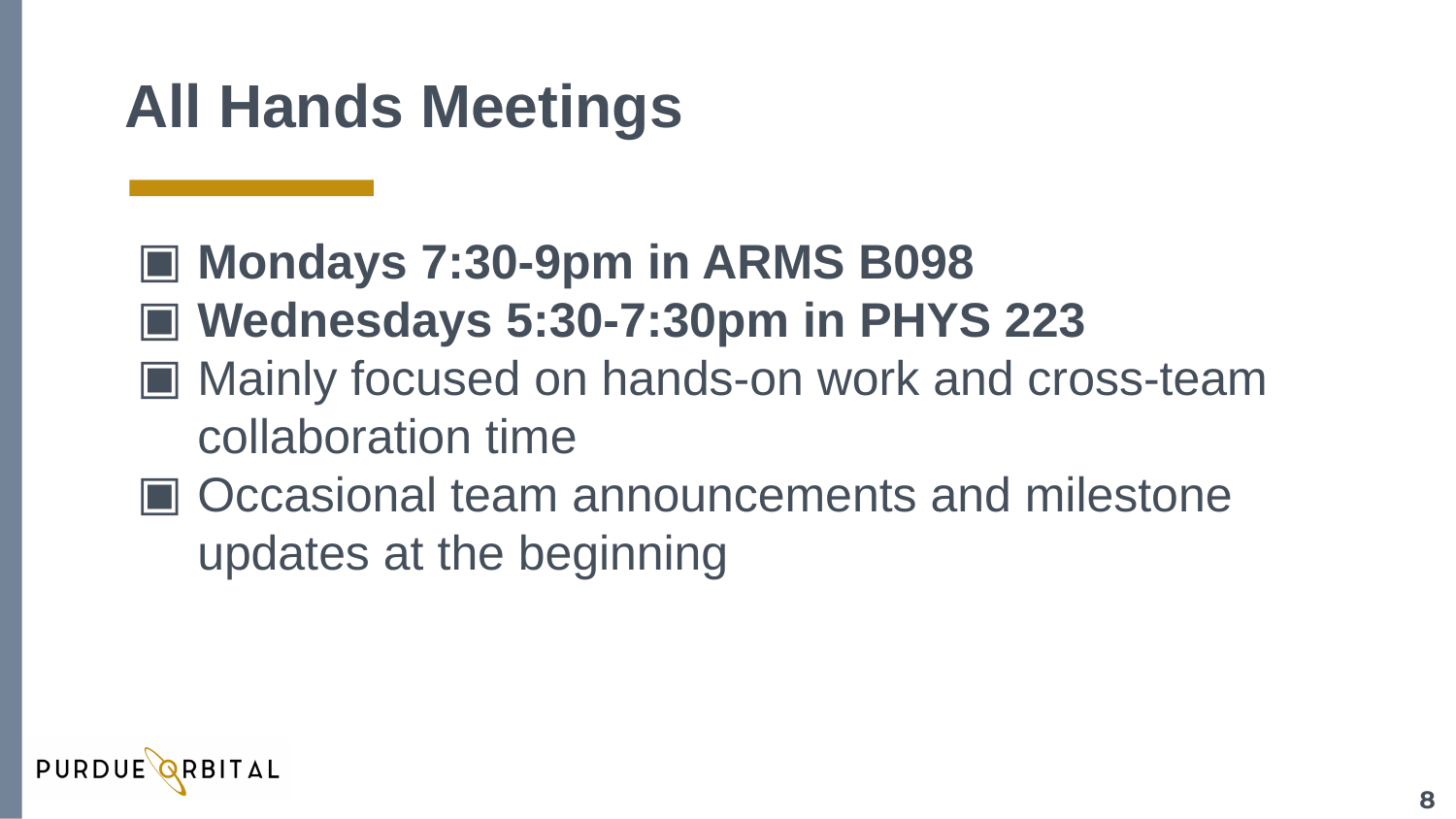

# All Hands Meetings
Mondays 7:30-9pm in ARMS B098
Wednesdays 5:30-7:30pm in PHYS 223
Mainly focused on hands-on work and cross-team collaboration time
Occasional team announcements and milestone updates at the beginning
8